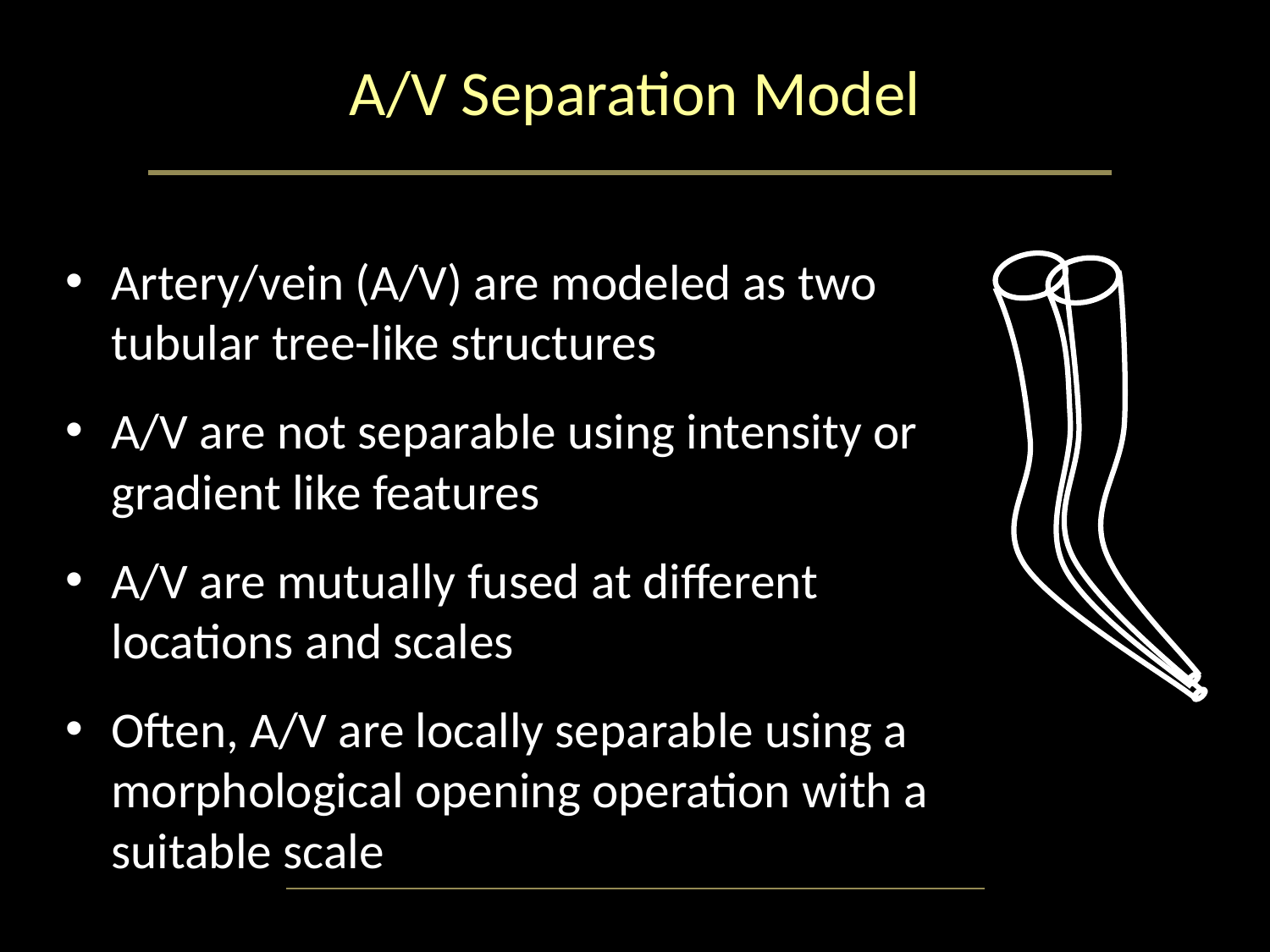

# A/V Separation Model
Artery/vein (A/V) are modeled as two tubular tree-like structures
A/V are not separable using intensity or gradient like features
A/V are mutually fused at different locations and scales
Often, A/V are locally separable using a morphological opening operation with a suitable scale